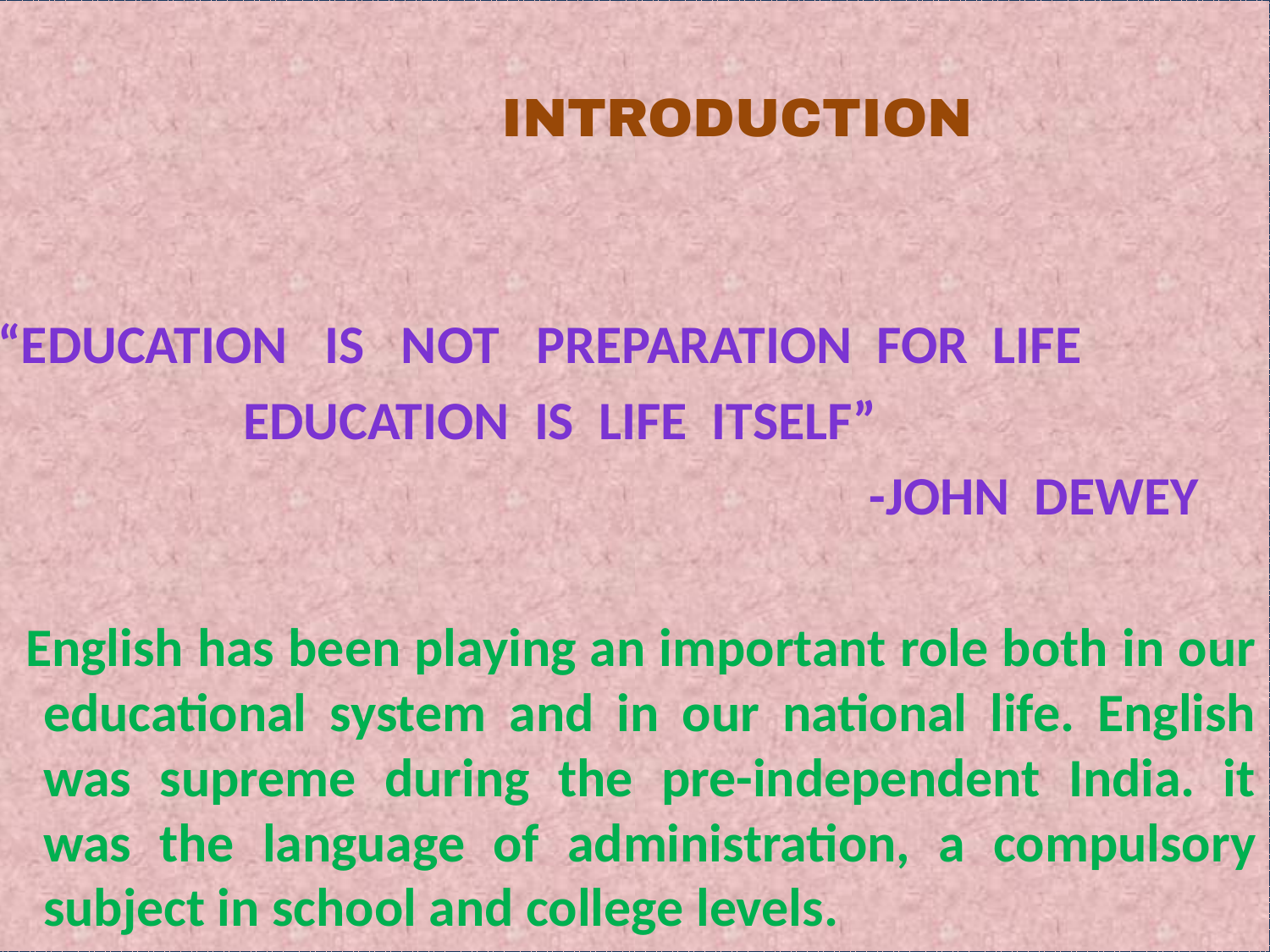

INTRODUCTION

“Education   is   not   preparation  for  life
                    Education  is  life  itself”
                                                                       -JOHN  DEWEY

  English has been playing an important role both in our educational system and in our national life. English was supreme during the pre-independent India. it was the language of administration, a compulsory subject in school and college levels.